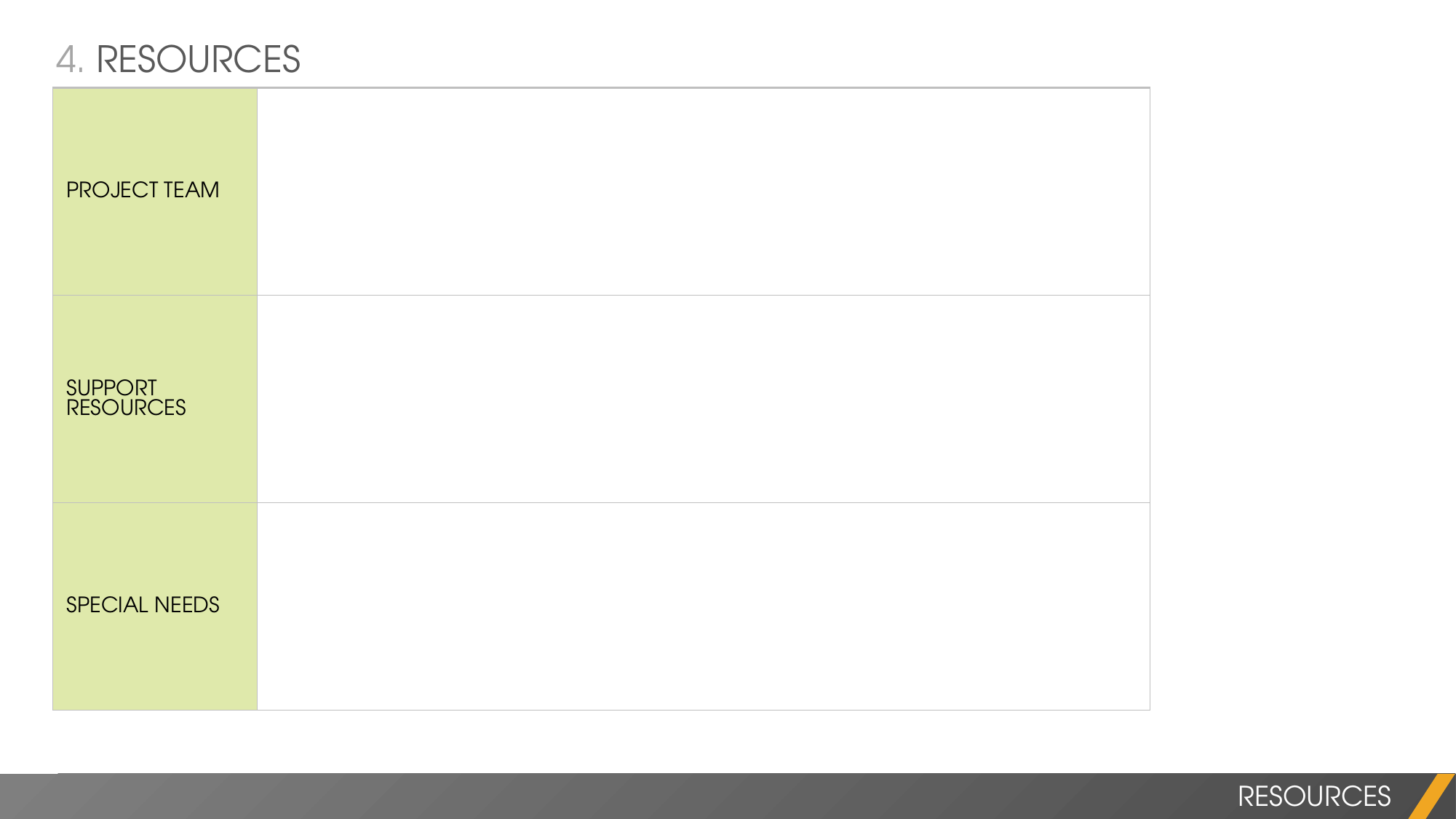

4. RESOURCES
| PROJECT TEAM |  |
| --- | --- |
| SUPPORT RESOURCES |  |
| SPECIAL NEEDS |  |
PROJECT REPORT
RESOURCES